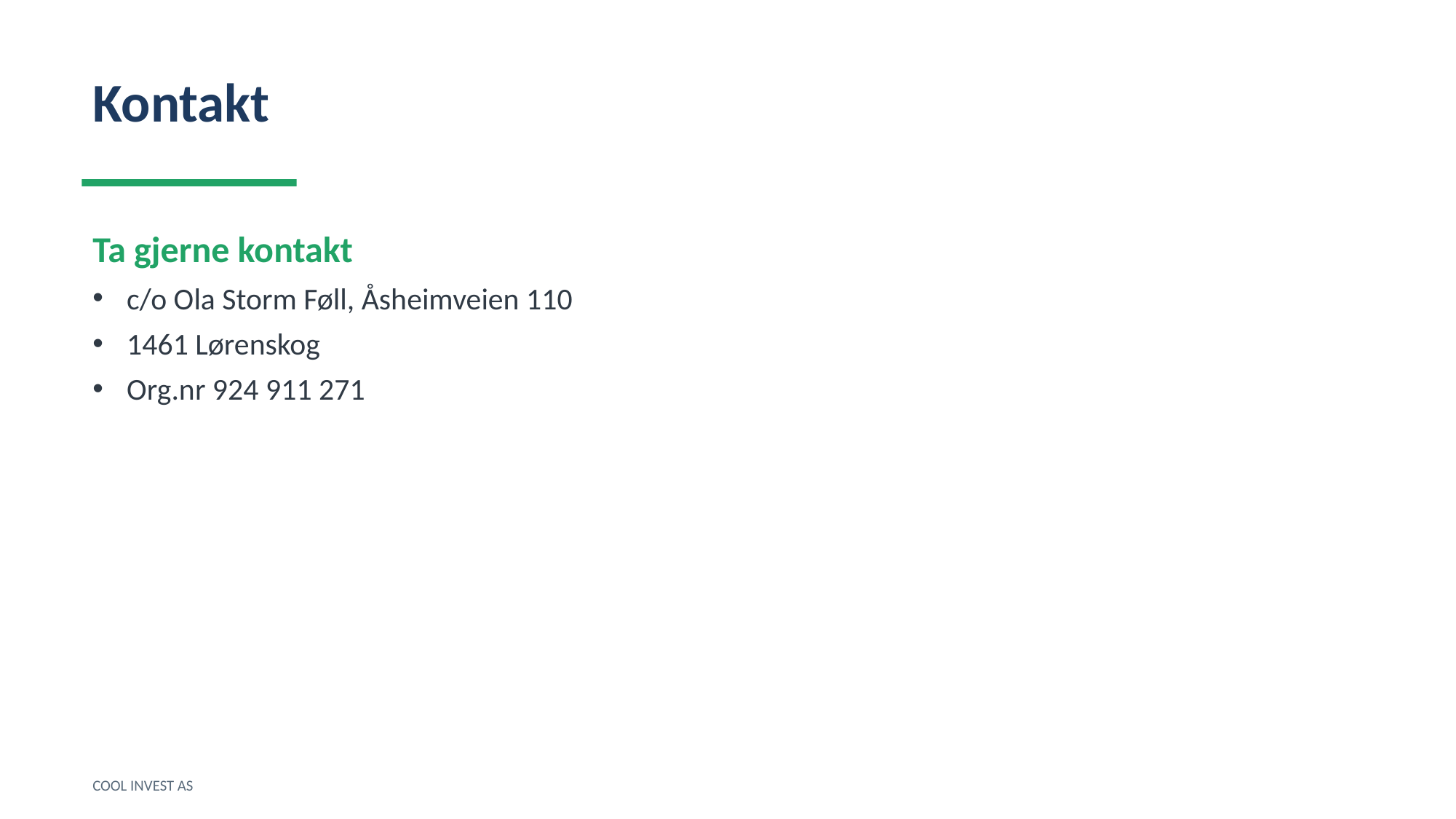

Kontakt

Ta gjerne kontakt
c/o Ola Storm Føll, Åsheimveien 110
1461 Lørenskog
Org.nr 924 911 271
COOL INVEST AS